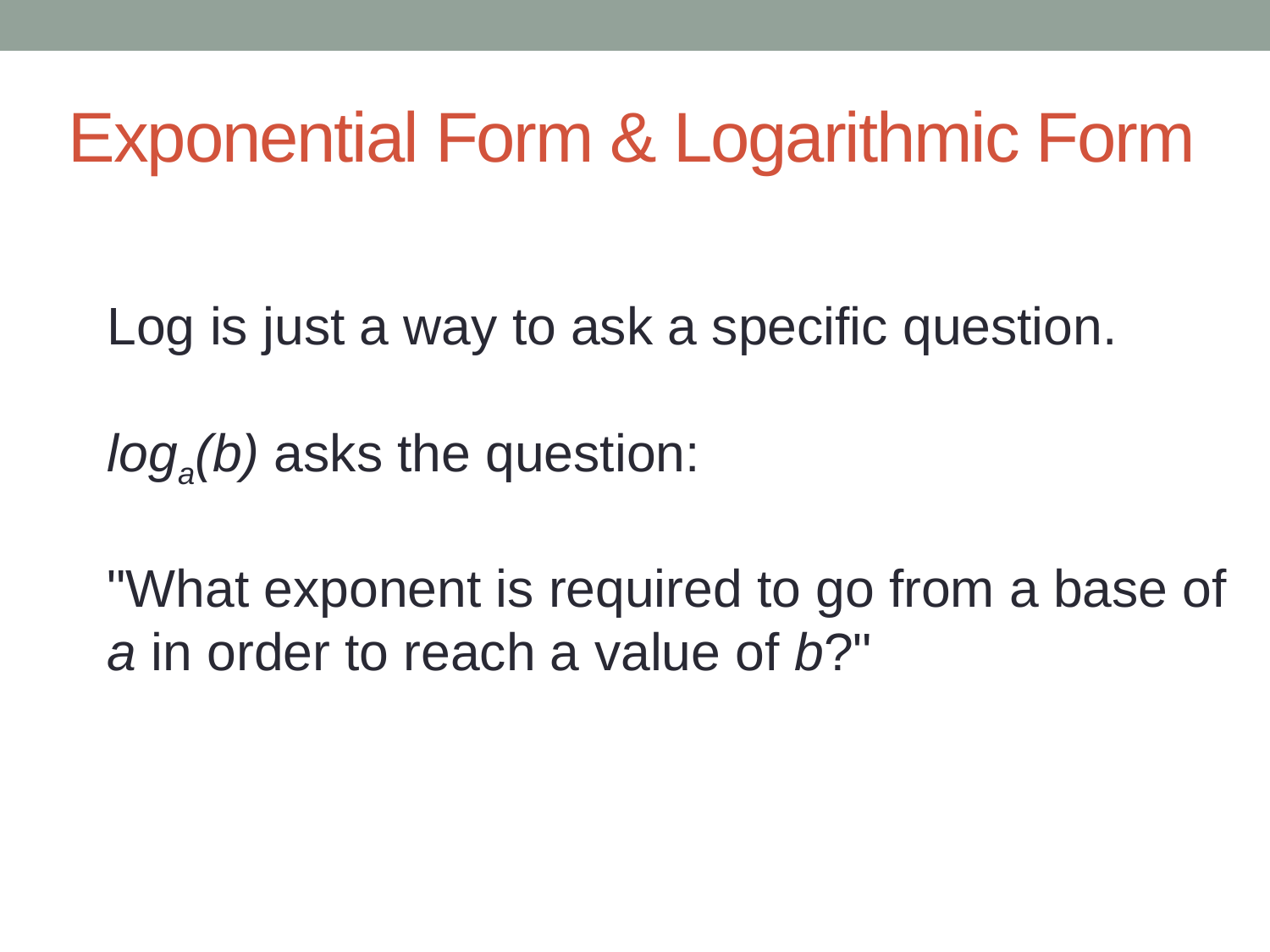

# Exponential Form & Logarithmic Form
Log is just a way to ask a specific question.
loga(b) asks the question:

"What exponent is required to go from a base of a in order to reach a value of b?"